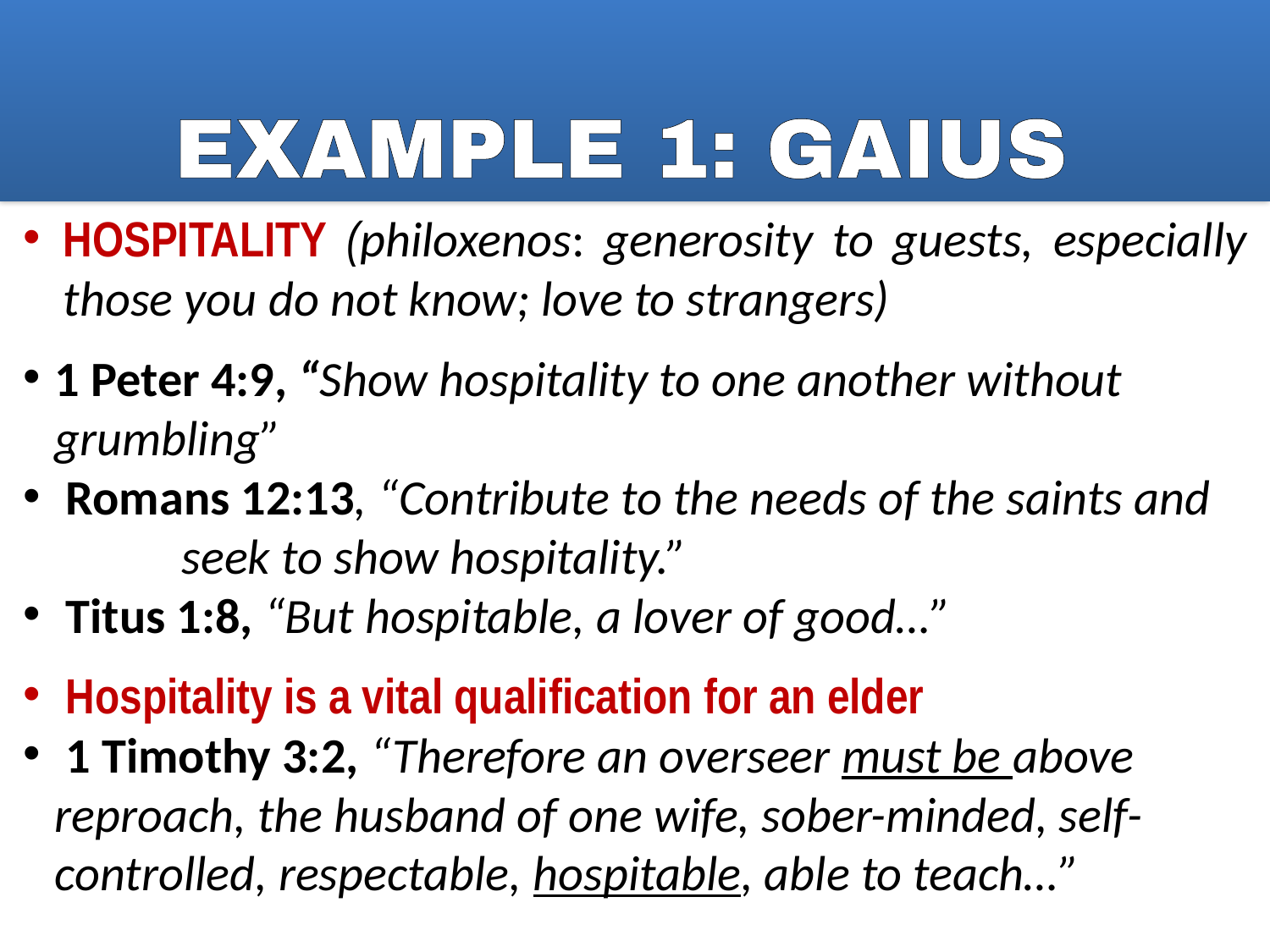

EXAMPLE 1: GAIUS
HOSPITALITY (philoxenos: generosity to guests, especially those you do not know; love to strangers)

1 Peter 4:9, “Show hospitality to one another without 	grumbling”
 Romans 12:13, “Contribute to the needs of the saints and 	seek to show hospitality.”
 Titus 1:8, “But hospitable, a lover of good…”

 Hospitality is a vital qualification for an elder
 1 Timothy 3:2, “Therefore an overseer must be above reproach, the husband of one wife, sober-minded, self-controlled, respectable, hospitable, able to teach…”